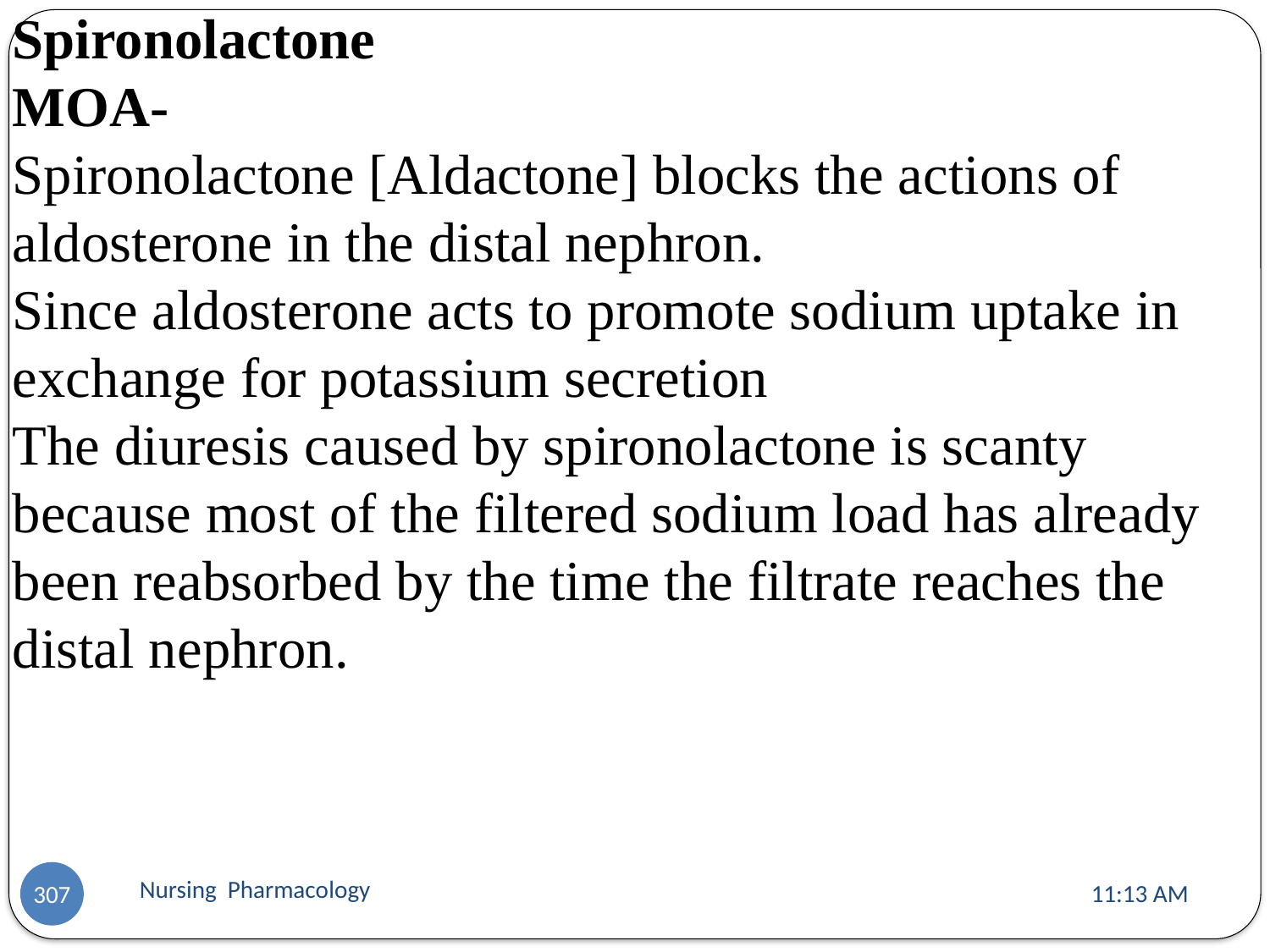

Spironolactone
MOA-
Spironolactone [Aldactone] blocks the actions of aldosterone in the distal nephron.
Since aldosterone acts to promote sodium uptake in exchange for potassium secretion
The diuresis caused by spironolactone is scanty because most of the filtered sodium load has already been reabsorbed by the time the filtrate reaches the distal nephron.
Nursing  Pharmacology
11:13 AM
307